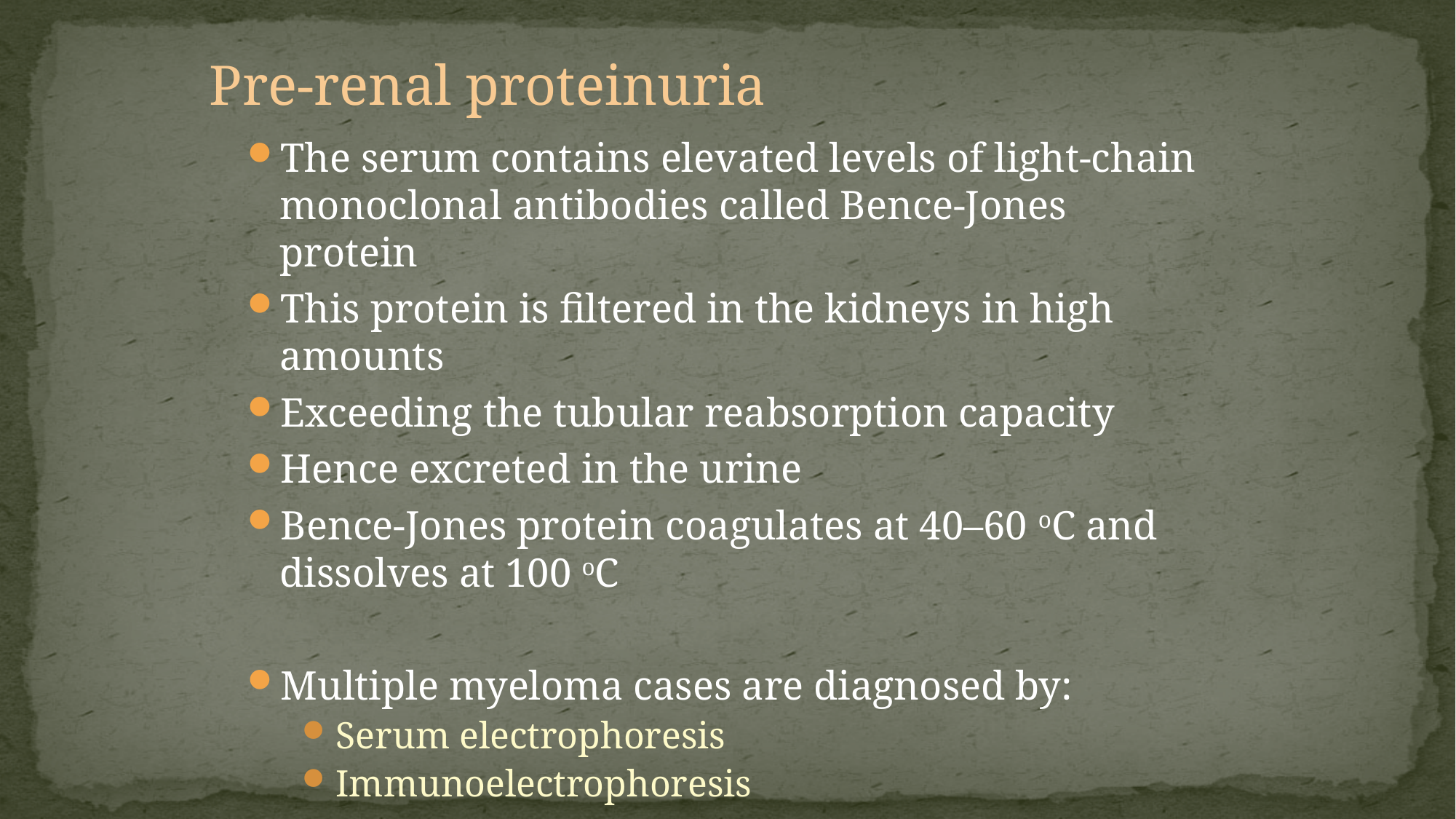

Pre-renal proteinuria
The serum contains elevated levels of light-chain monoclonal antibodies called Bence-Jones protein
This protein is filtered in the kidneys in high amounts
Exceeding the tubular reabsorption capacity
Hence excreted in the urine
Bence-Jones protein coagulates at 40–60 oC and dissolves at 100 oC

Multiple myeloma cases are diagnosed by:
Serum electrophoresis
Immunoelectrophoresis